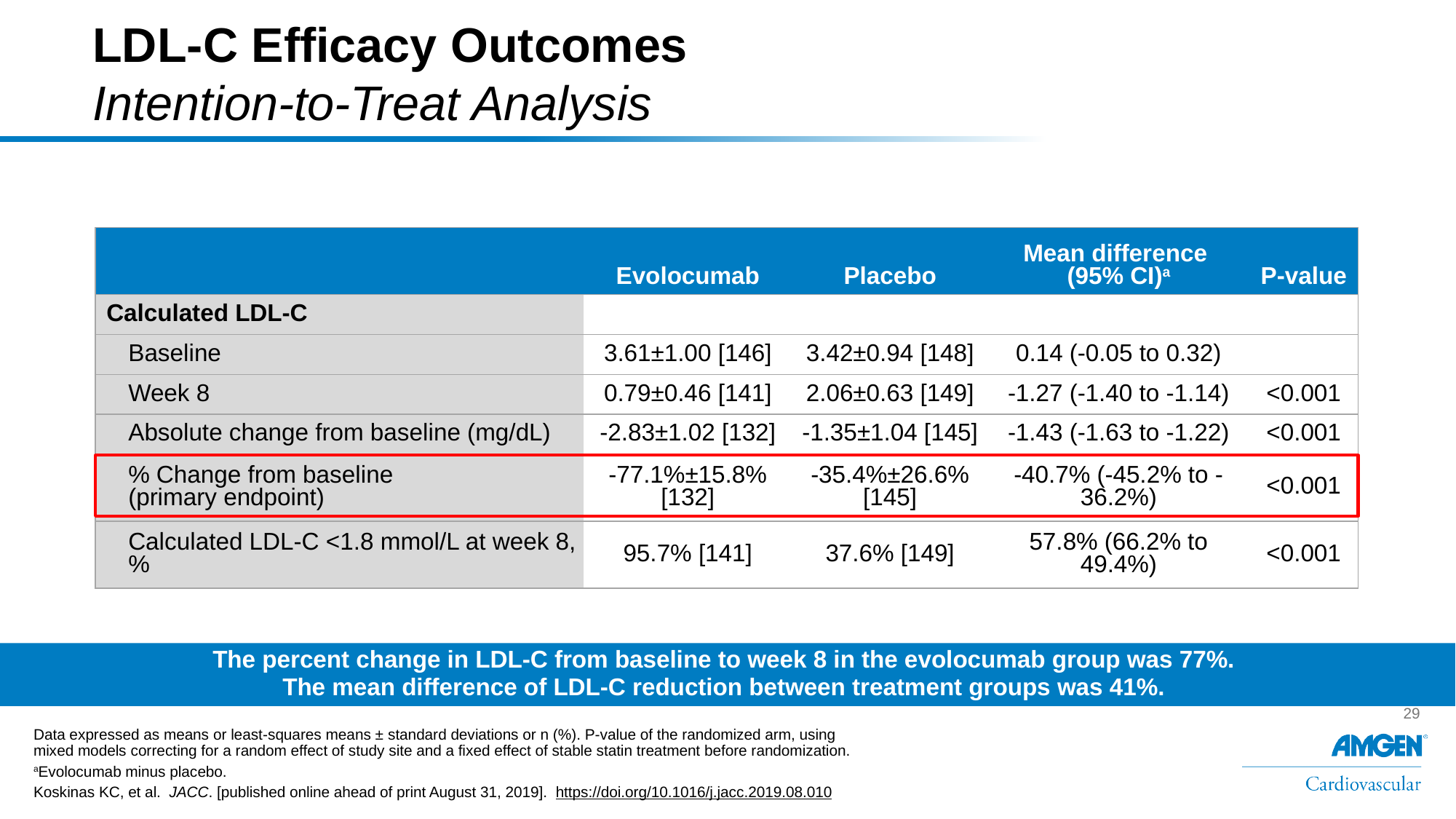

# LDL-C Efficacy Outcomes Intention-to-Treat Analysis
|  | Evolocumab | Placebo | Mean difference (95% CI)a | P-value |
| --- | --- | --- | --- | --- |
| Calculated LDL-C |  |  |  |  |
| Baseline | 3.61±1.00 [146] | 3.42±0.94 [148] | 0.14 (-0.05 to 0.32) |  |
| Week 8 | 0.79±0.46 [141] | 2.06±0.63 [149] | -1.27 (-1.40 to -1.14) | <0.001 |
| Absolute change from baseline (mg/dL) | -2.83±1.02 [132] | -1.35±1.04 [145] | -1.43 (-1.63 to -1.22) | <0.001 |
| % Change from baseline (primary endpoint) | -77.1%±15.8% [132] | -35.4%±26.6% [145] | -40.7% (-45.2% to -36.2%) | <0.001 |
| Calculated LDL-C <1.8 mmol/L at week 8, % | 95.7% [141] | 37.6% [149] | 57.8% (66.2% to 49.4%) | <0.001 |

The percent change in LDL-C from baseline to week 8 in the evolocumab group was 77%.
The mean difference of LDL-C reduction between treatment groups was 41%.
Data expressed as means or least-squares means ± standard deviations or n (%). P-value of the randomized arm, using mixed models correcting for a random effect of study site and a fixed effect of stable statin treatment before randomization.
aEvolocumab minus placebo.
Koskinas KC, et al.  JACC. [published online ahead of print August 31, 2019].  https://doi.org/10.1016/j.jacc.2019.08.010